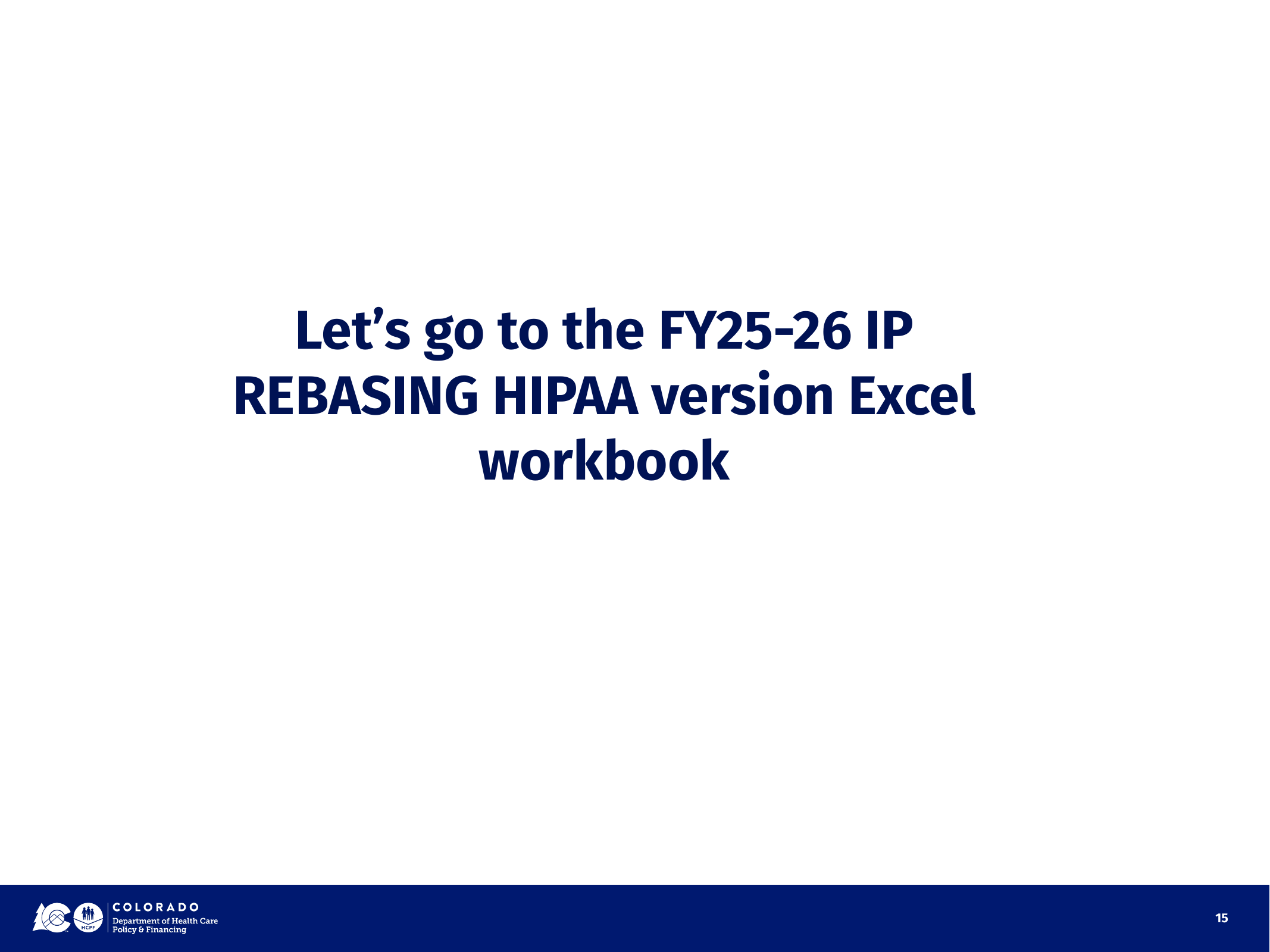

# Let’s go to the FY25-26 IP REBASING HIPAA version Excel workbook
15